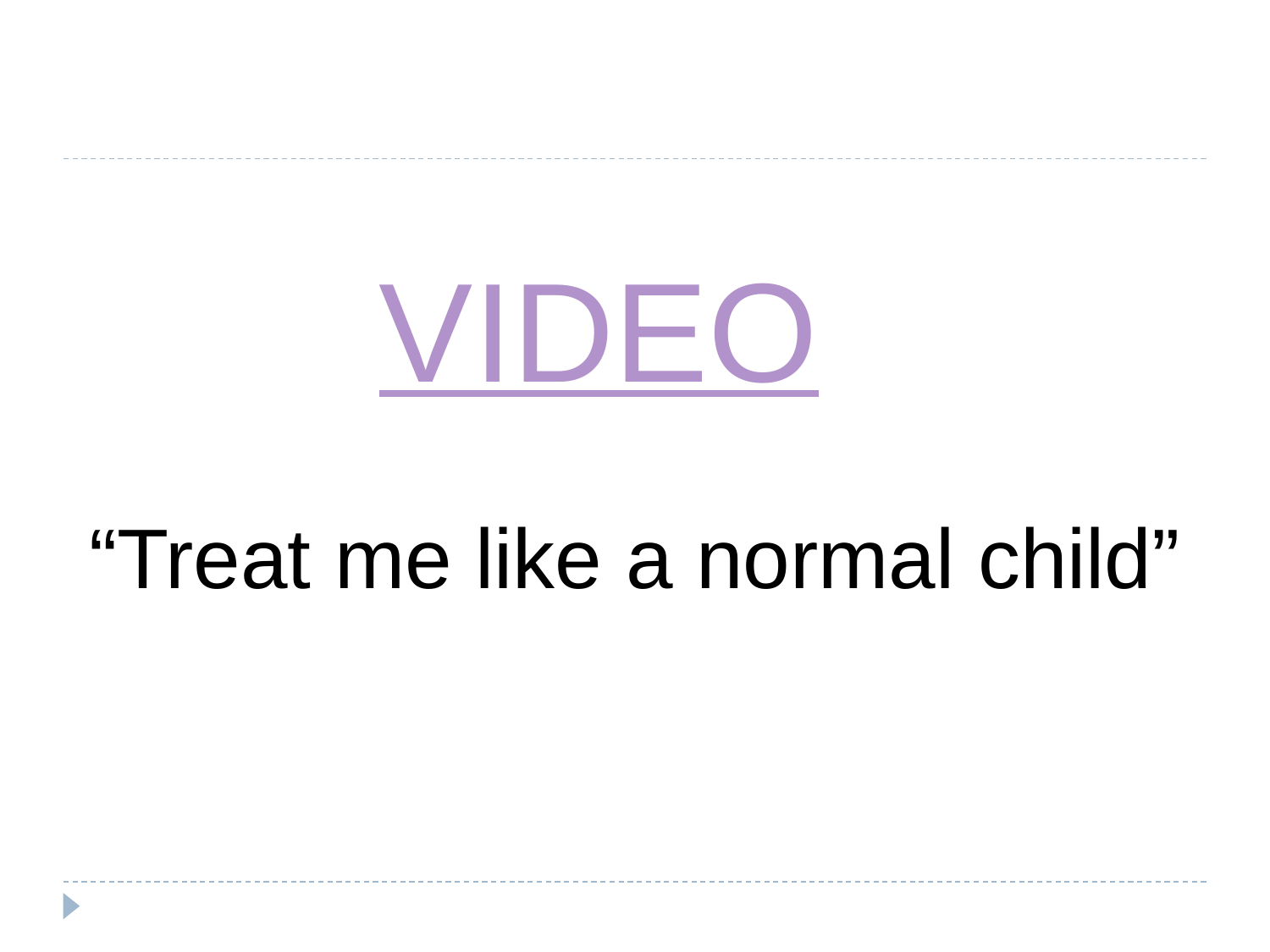

VIDEO
“Treat me like a normal child”